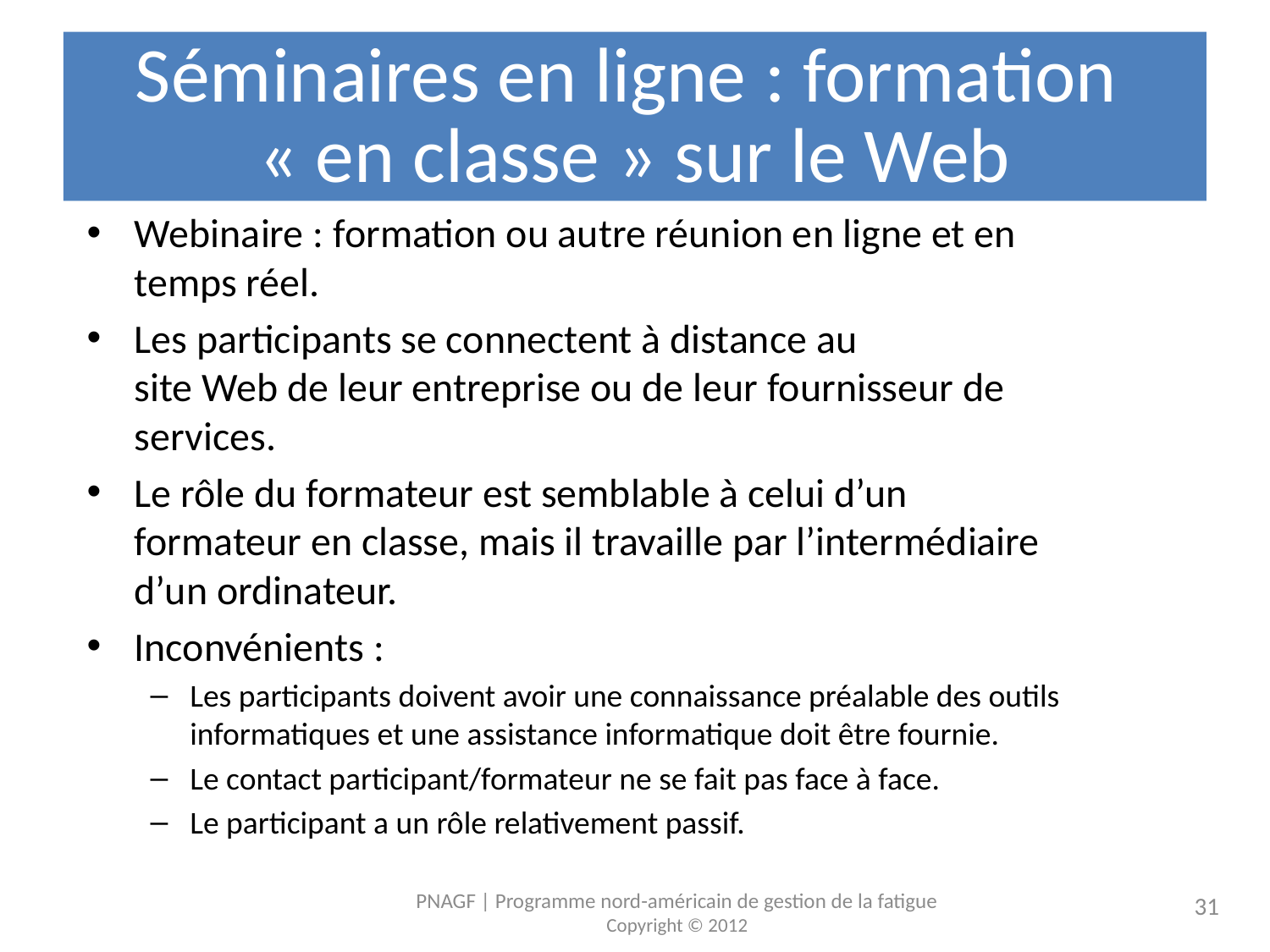

# Séminaires en ligne : formation « en classe » sur le Web
Webinaire : formation ou autre réunion en ligne et en temps réel.
Les participants se connectent à distance au
site Web de leur entreprise ou de leur fournisseur de services.
Le rôle du formateur est semblable à celui d’un
formateur en classe, mais il travaille par l’intermédiaire d’un ordinateur.
Inconvénients :
Les participants doivent avoir une connaissance préalable des outils informatiques et une assistance informatique doit être fournie.
Le contact participant/formateur ne se fait pas face à face.
Le participant a un rôle relativement passif.